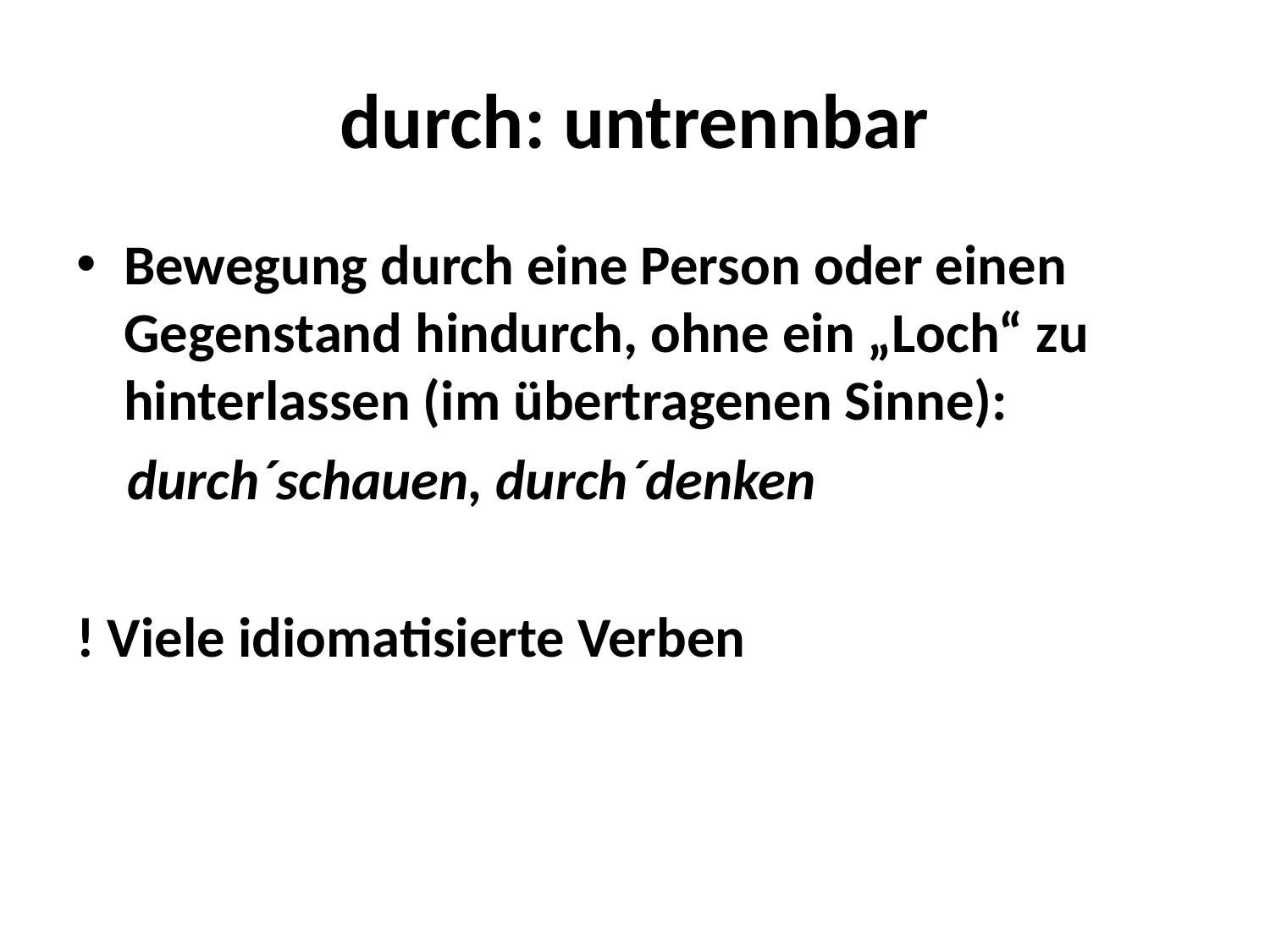

# durch: untrennbar
Bewegung durch eine Person oder einen Gegenstand hindurch, ohne ein „Loch“ zu hinterlassen (im übertragenen Sinne):
    durch´schauen, durch´denken

! Viele idiomatisierte Verben